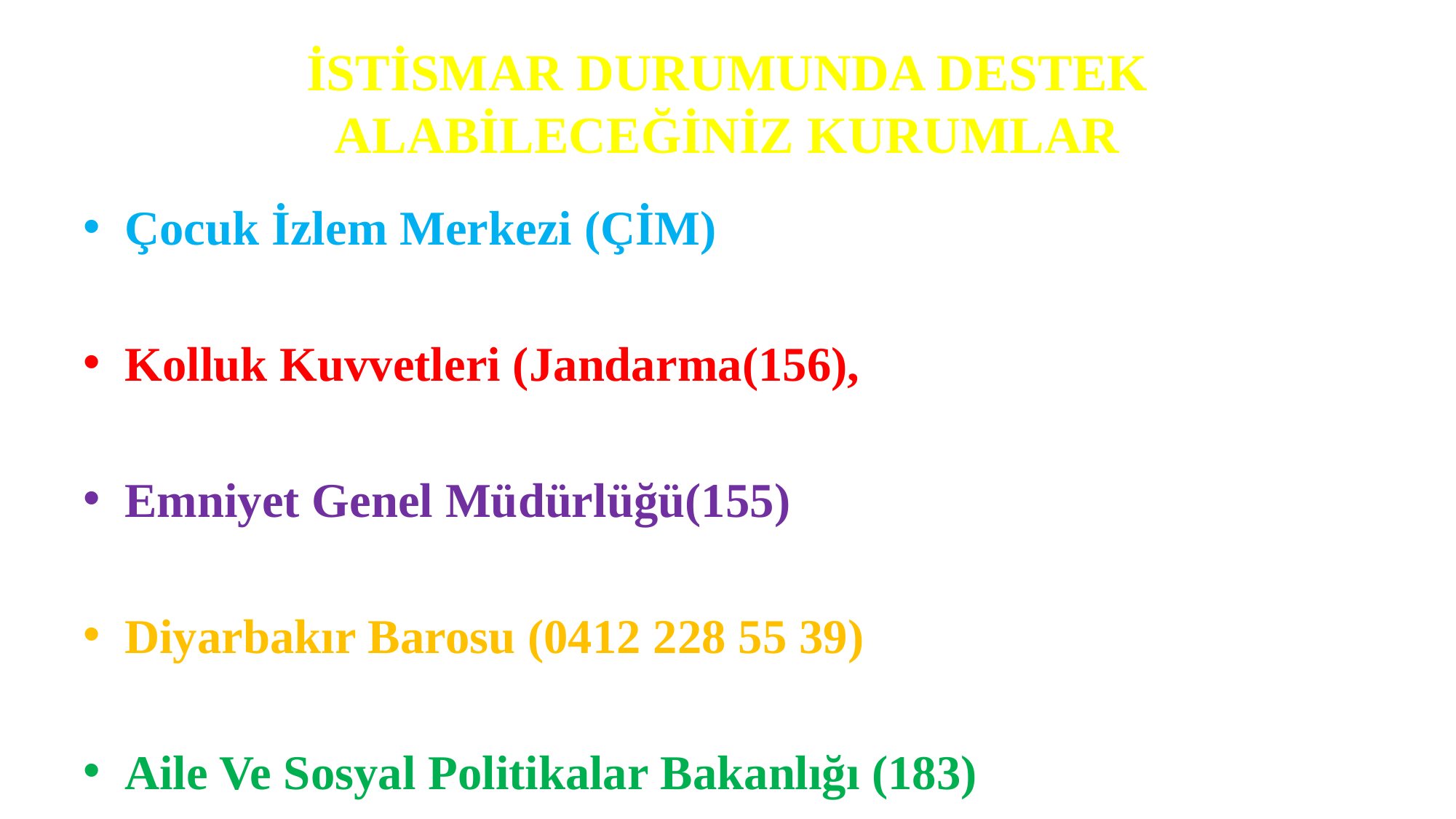

# İSTİSMAR DURUMUNDA DESTEK ALABİLECEĞİNİZ KURUMLAR
Çocuk İzlem Merkezi (ÇİM)

Kolluk Kuvvetleri (Jandarma(156),

Emniyet Genel Müdürlüğü(155)

Diyarbakır Barosu (0412 228 55 39)

Aile Ve Sosyal Politikalar Bakanlığı (183)